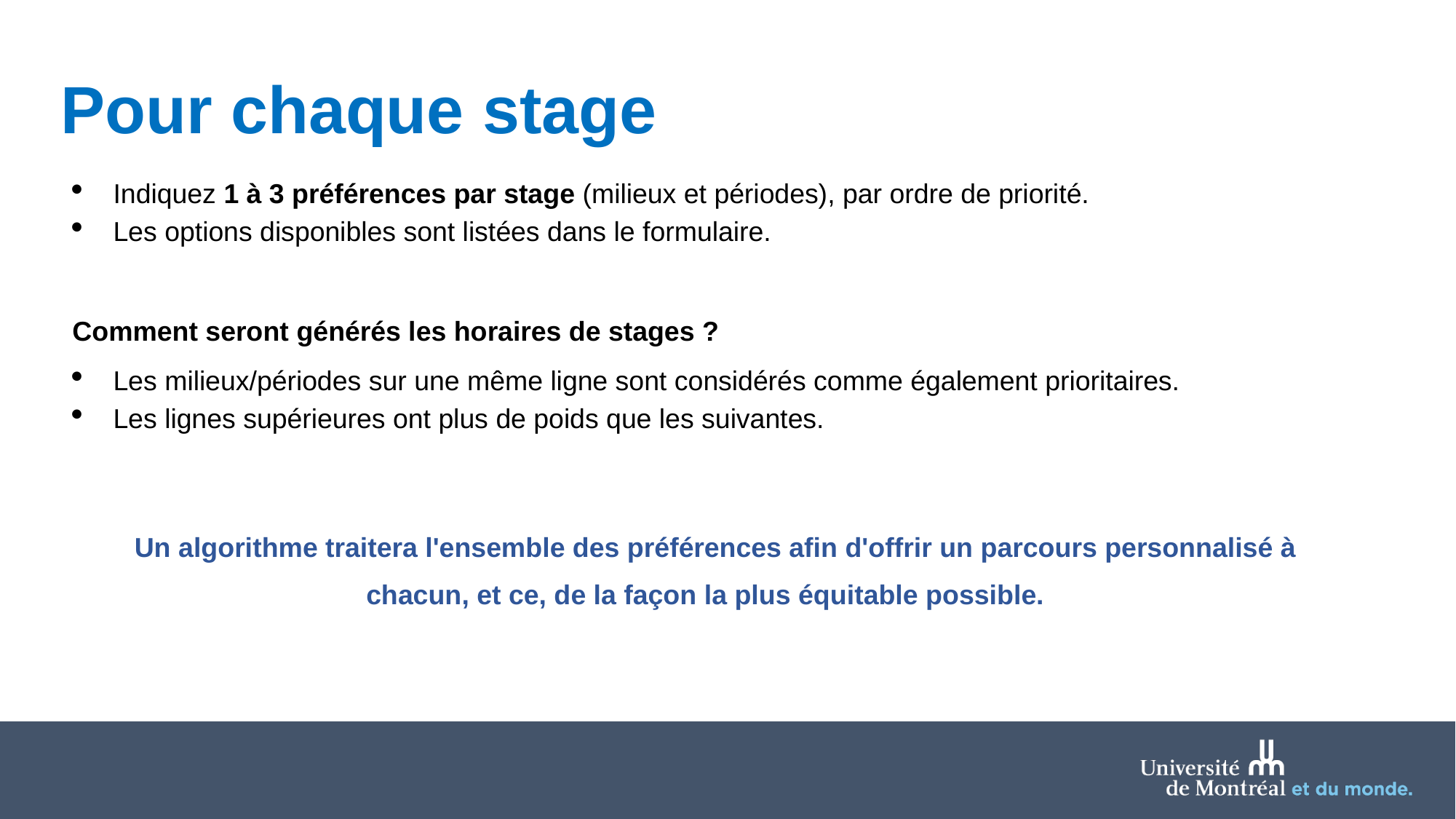

# Pour chaque stage
Indiquez 1 à 3 préférences par stage (milieux et périodes), par ordre de priorité.
Les options disponibles sont listées dans le formulaire.

Comment seront générés les horaires de stages ?
Les milieux/périodes sur une même ligne sont considérés comme également prioritaires.
Les lignes supérieures ont plus de poids que les suivantes.
 Un algorithme traitera l'ensemble des préférences afin d'offrir un parcours personnalisé à chacun, et ce, de la façon la plus équitable possible.